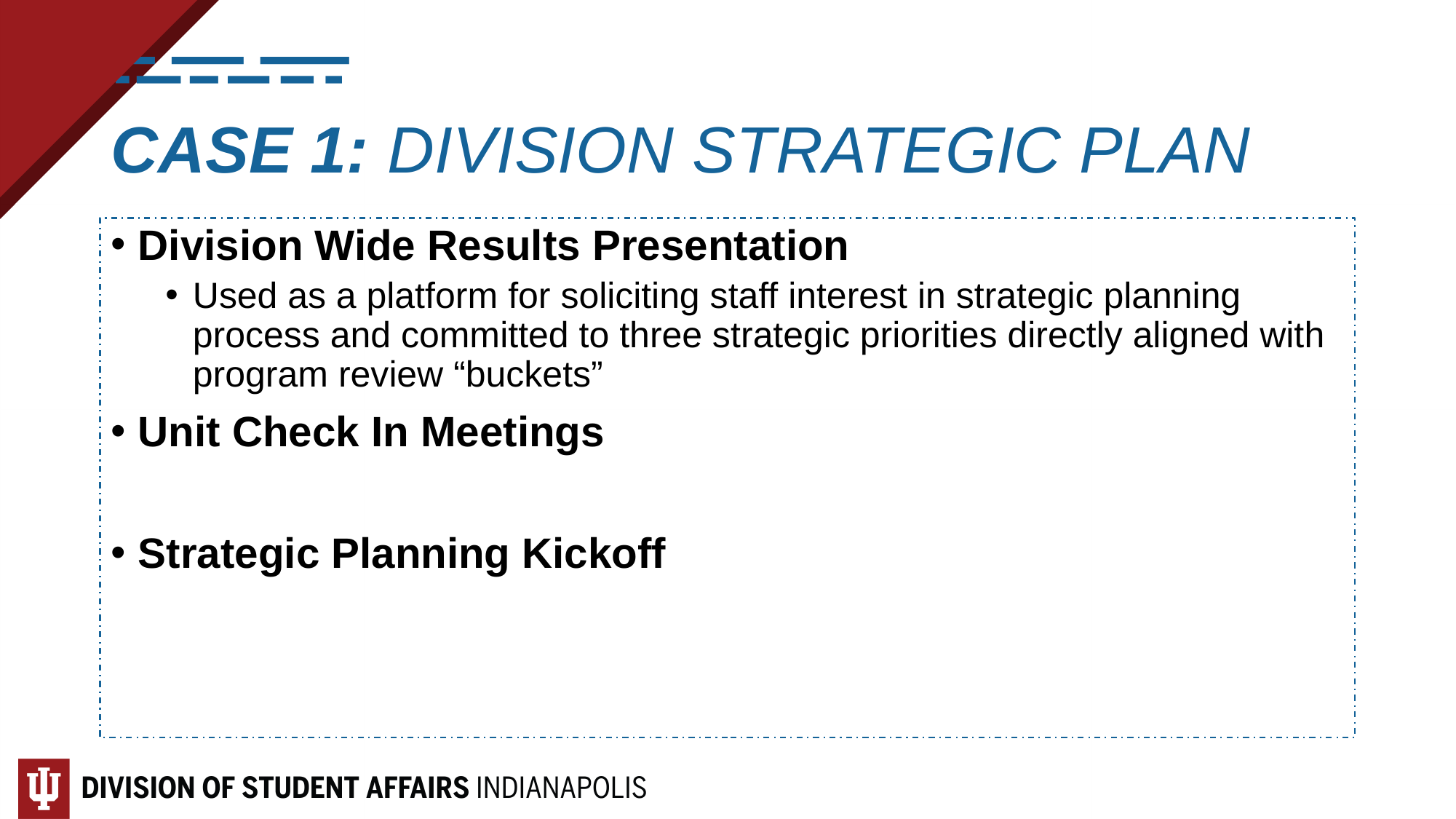

# CASE 1: DIVISION STRATEGIC PLAN
Division Wide Results Presentation
Used as a platform for soliciting staff interest in strategic planning process and committed to three strategic priorities directly aligned with program review “buckets”
Unit Check In Meetings

Strategic Planning Kickoff